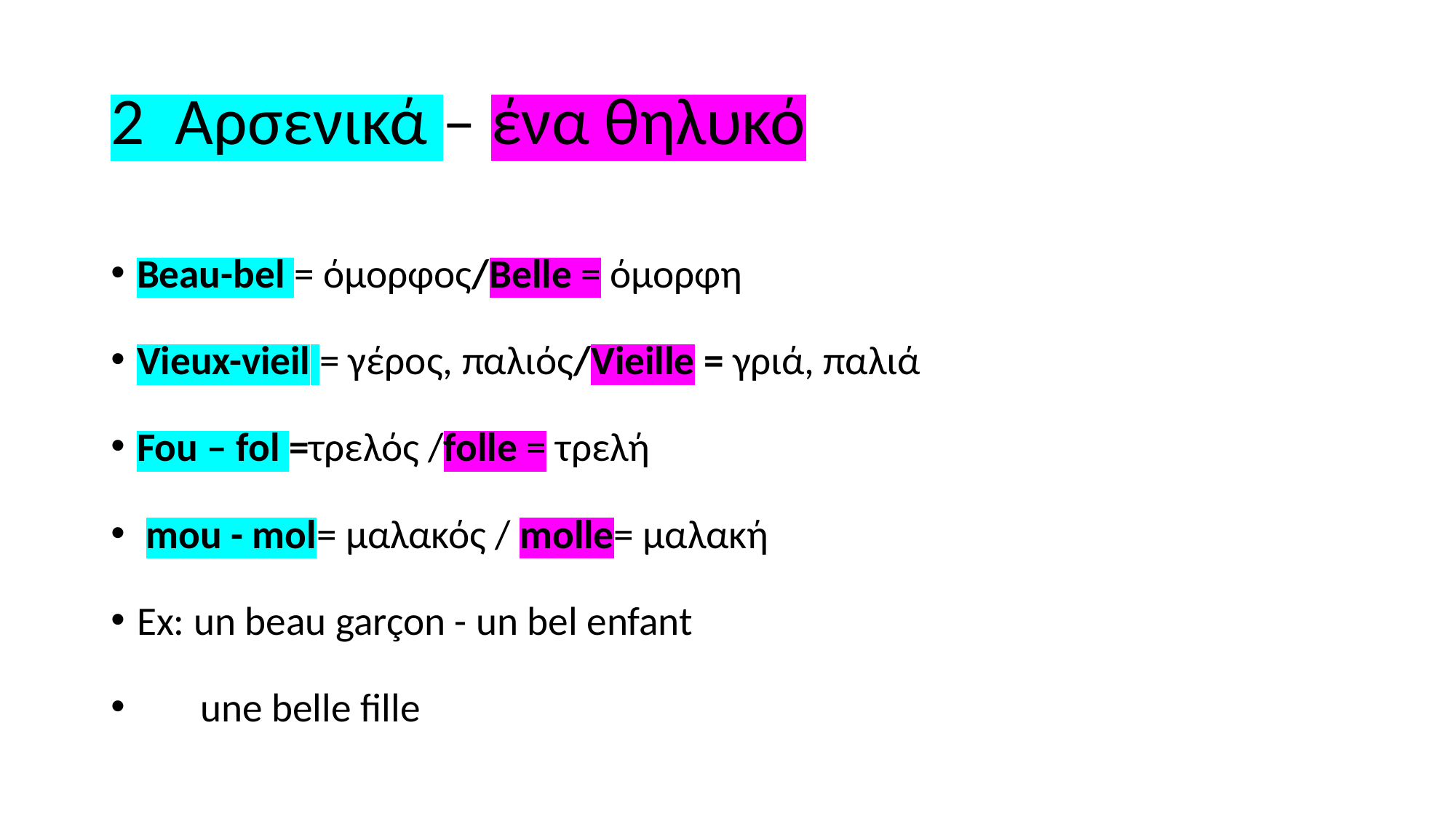

# 2  Αρσενικά – ένα θηλυκό
Beau-bel = όμορφος/Belle = όμορφη
Vieux-vieil = γέρος, παλιός/Vieille = γριά, παλιά
Fou – fol =τρελός /folle = τρελή
 mou - mol= μαλακός / molle= μαλακή
Ex: un beau garçon - un bel enfant
       une belle fille